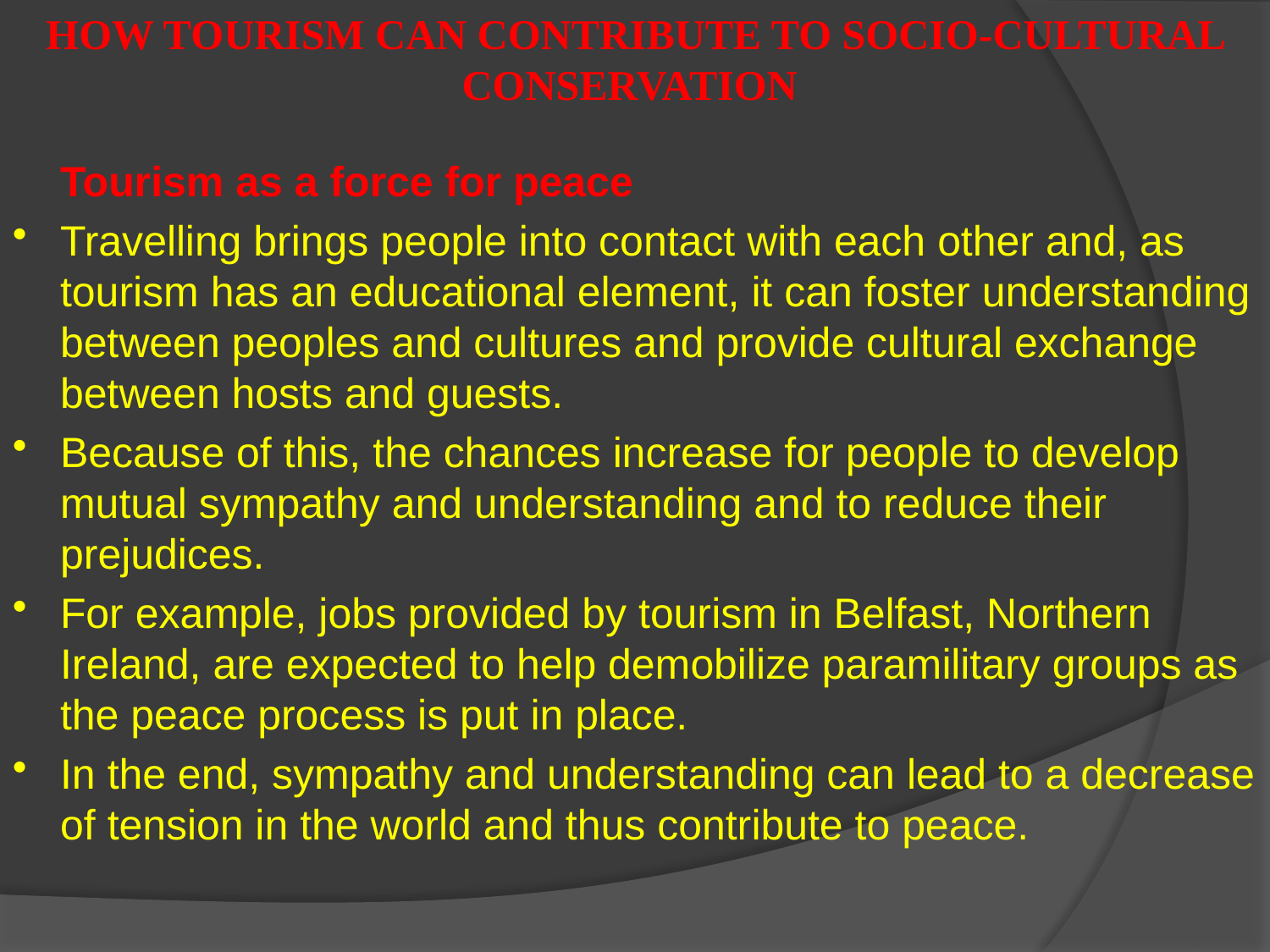

HOW TOURISM CAN CONTRIBUTE TO SOCIO-CULTURAL CONSERVATION
	Tourism as a force for peace
Travelling brings people into contact with each other and, as tourism has an educational element, it can foster understanding between peoples and cultures and provide cultural exchange between hosts and guests.
Because of this, the chances increase for people to develop mutual sympathy and understanding and to reduce their prejudices.
For example, jobs provided by tourism in Belfast, Northern Ireland, are expected to help demobilize paramilitary groups as the peace process is put in place.
In the end, sympathy and understanding can lead to a decrease of tension in the world and thus contribute to peace.